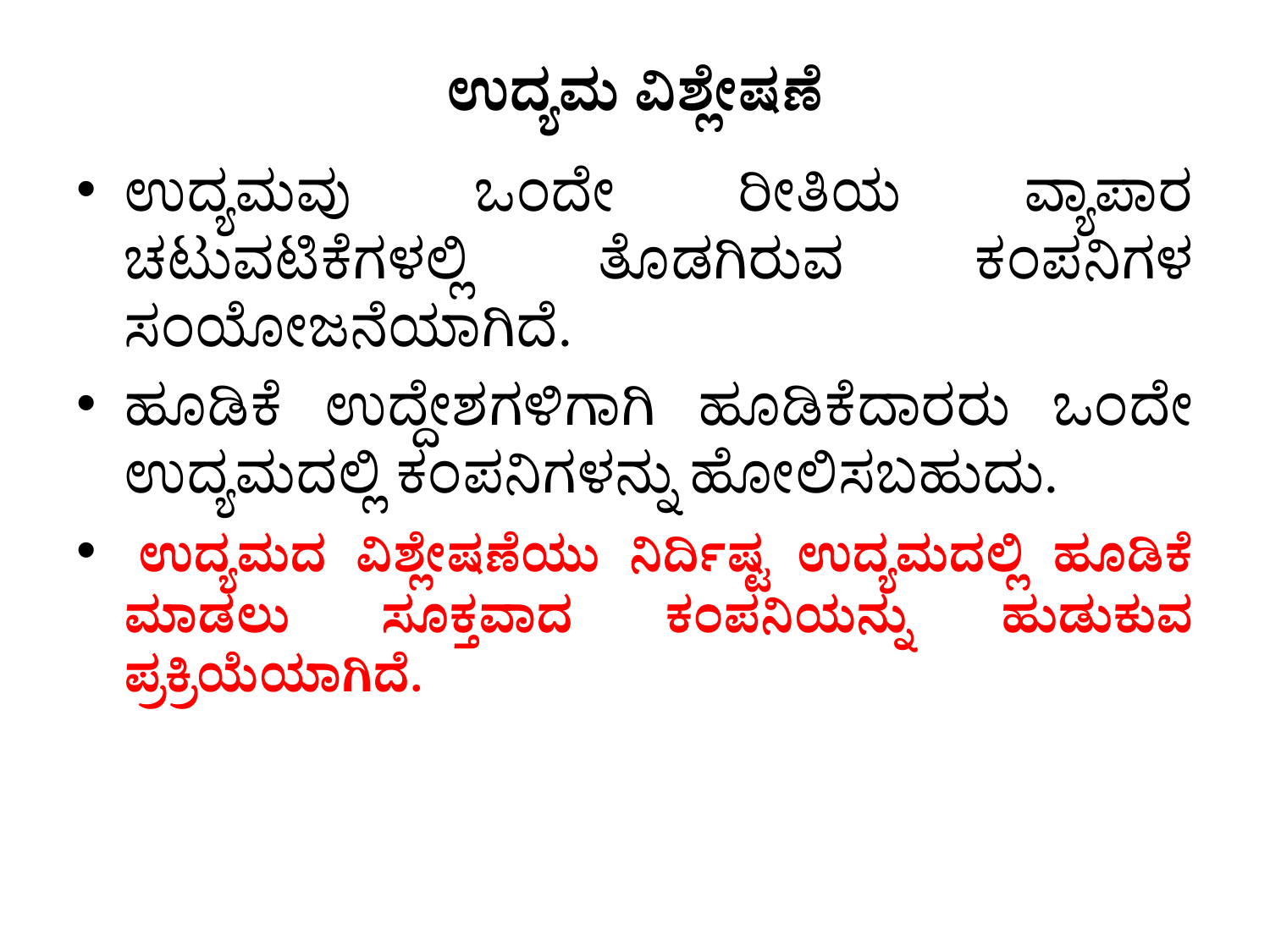

# ಉದ್ಯಮ ವಿಶ್ಲೇಷಣೆ
ಉದ್ಯಮವು ಒಂದೇ ರೀತಿಯ ವ್ಯಾಪಾರ ಚಟುವಟಿಕೆಗಳಲ್ಲಿ ತೊಡಗಿರುವ ಕಂಪನಿಗಳ ಸಂಯೋಜನೆಯಾಗಿದೆ.
ಹೂಡಿಕೆ ಉದ್ದೇಶಗಳಿಗಾಗಿ ಹೂಡಿಕೆದಾರರು ಒಂದೇ ಉದ್ಯಮದಲ್ಲಿ ಕಂಪನಿಗಳನ್ನು ಹೋಲಿಸಬಹುದು.
 ಉದ್ಯಮದ ವಿಶ್ಲೇಷಣೆಯು ನಿರ್ದಿಷ್ಟ ಉದ್ಯಮದಲ್ಲಿ ಹೂಡಿಕೆ ಮಾಡಲು ಸೂಕ್ತವಾದ ಕಂಪನಿಯನ್ನು ಹುಡುಕುವ ಪ್ರಕ್ರಿಯೆಯಾಗಿದೆ.